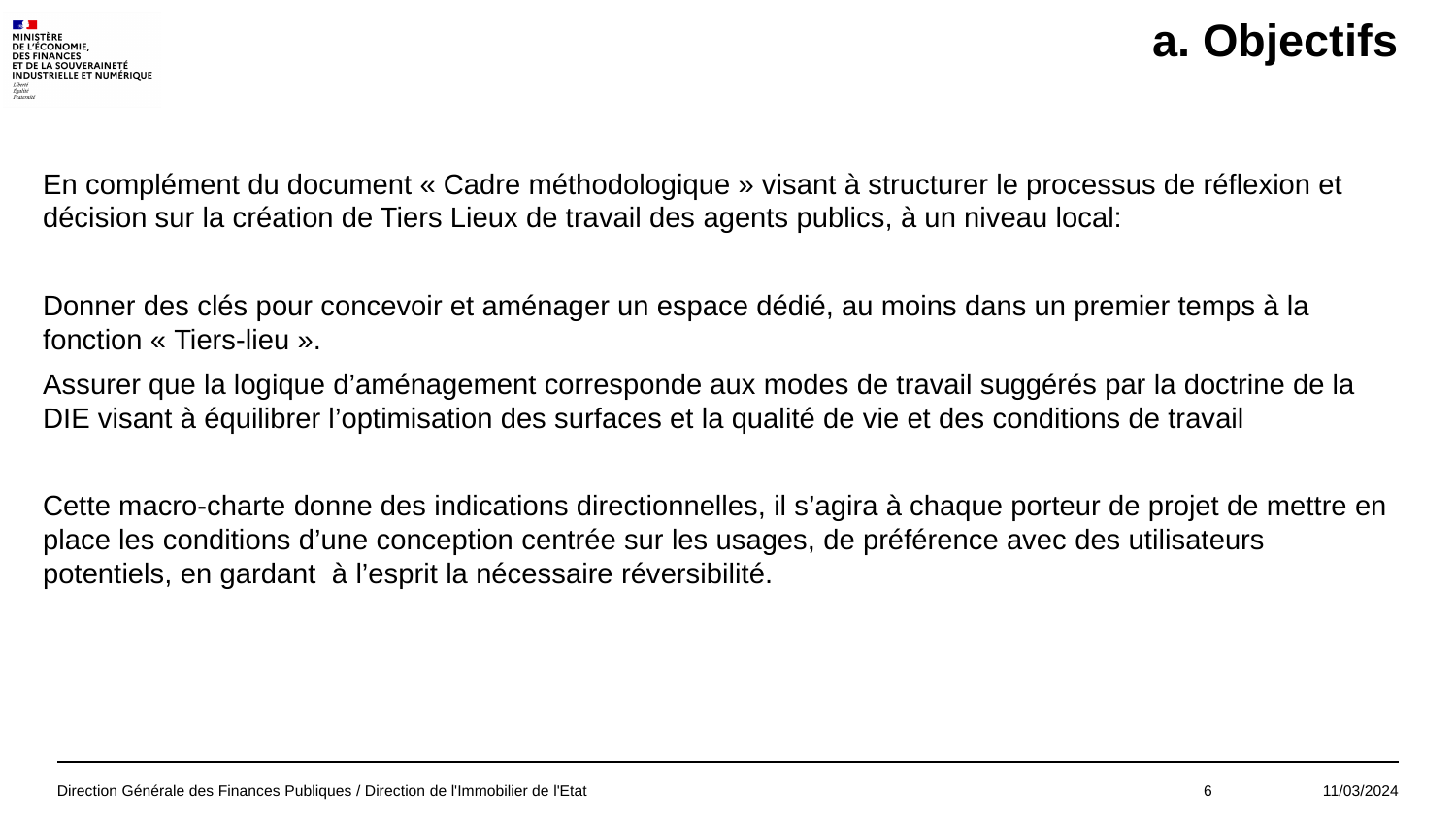

a. Objectifs

En complément du document « Cadre méthodologique » visant à structurer le processus de réflexion et décision sur la création de Tiers Lieux de travail des agents publics, à un niveau local:

Donner des clés pour concevoir et aménager un espace dédié, au moins dans un premier temps à la fonction « Tiers-lieu ».
Assurer que la logique d’aménagement corresponde aux modes de travail suggérés par la doctrine de la DIE visant à équilibrer l’optimisation des surfaces et la qualité de vie et des conditions de travail

Cette macro-charte donne des indications directionnelles, il s’agira à chaque porteur de projet de mettre en place les conditions d’une conception centrée sur les usages, de préférence avec des utilisateurs potentiels, en gardant  à l’esprit la nécessaire réversibilité.

Direction Générale des Finances Publiques / Direction de l'Immobilier de l'Etat
6
11/03/2024